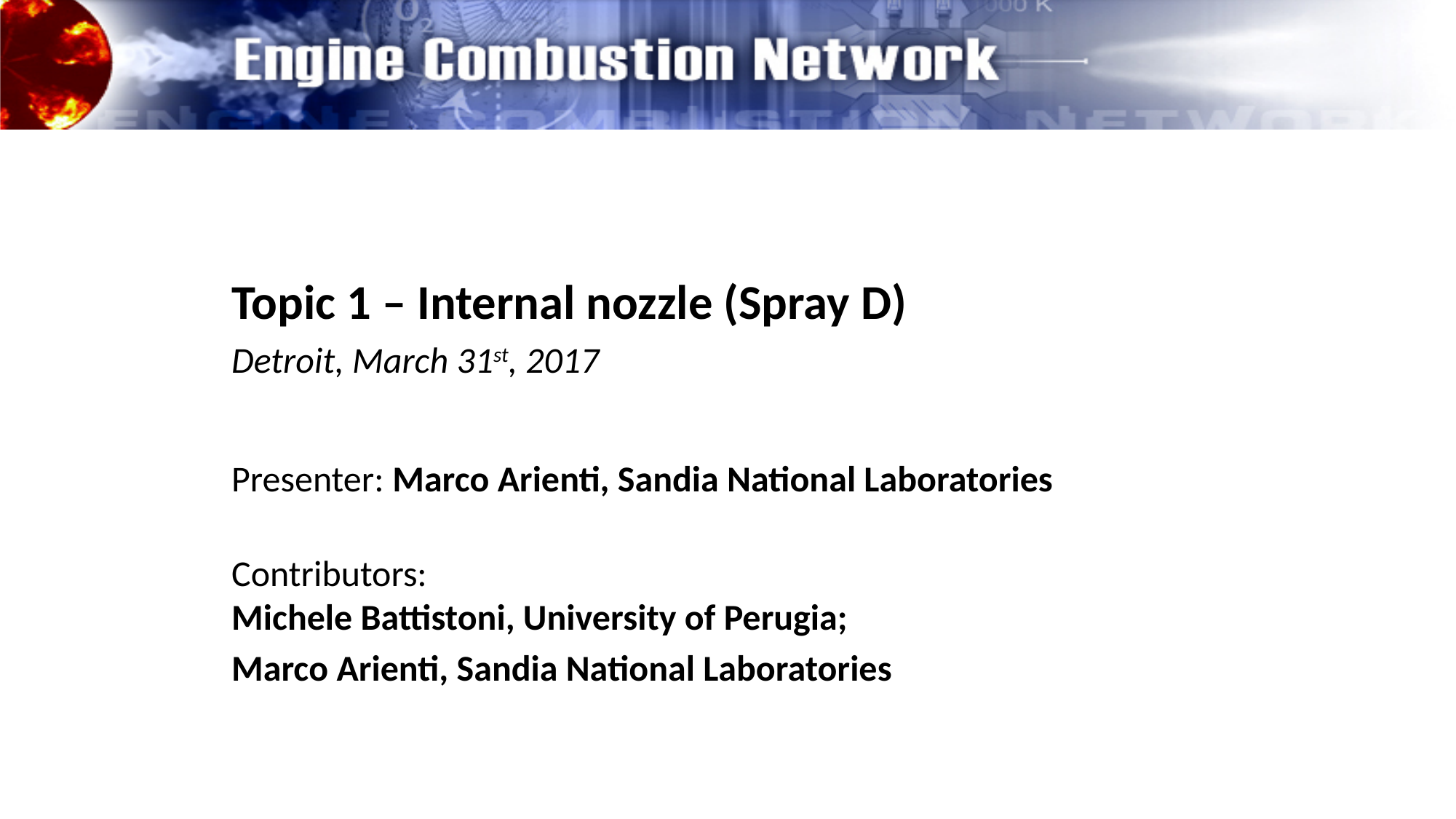

Topic 1 – Internal nozzle (Spray D)
Detroit, March 31st, 2017

Presenter: Marco Arienti, Sandia National Laboratories
Contributors:
Michele Battistoni, University of Perugia;
Marco Arienti, Sandia National Laboratories